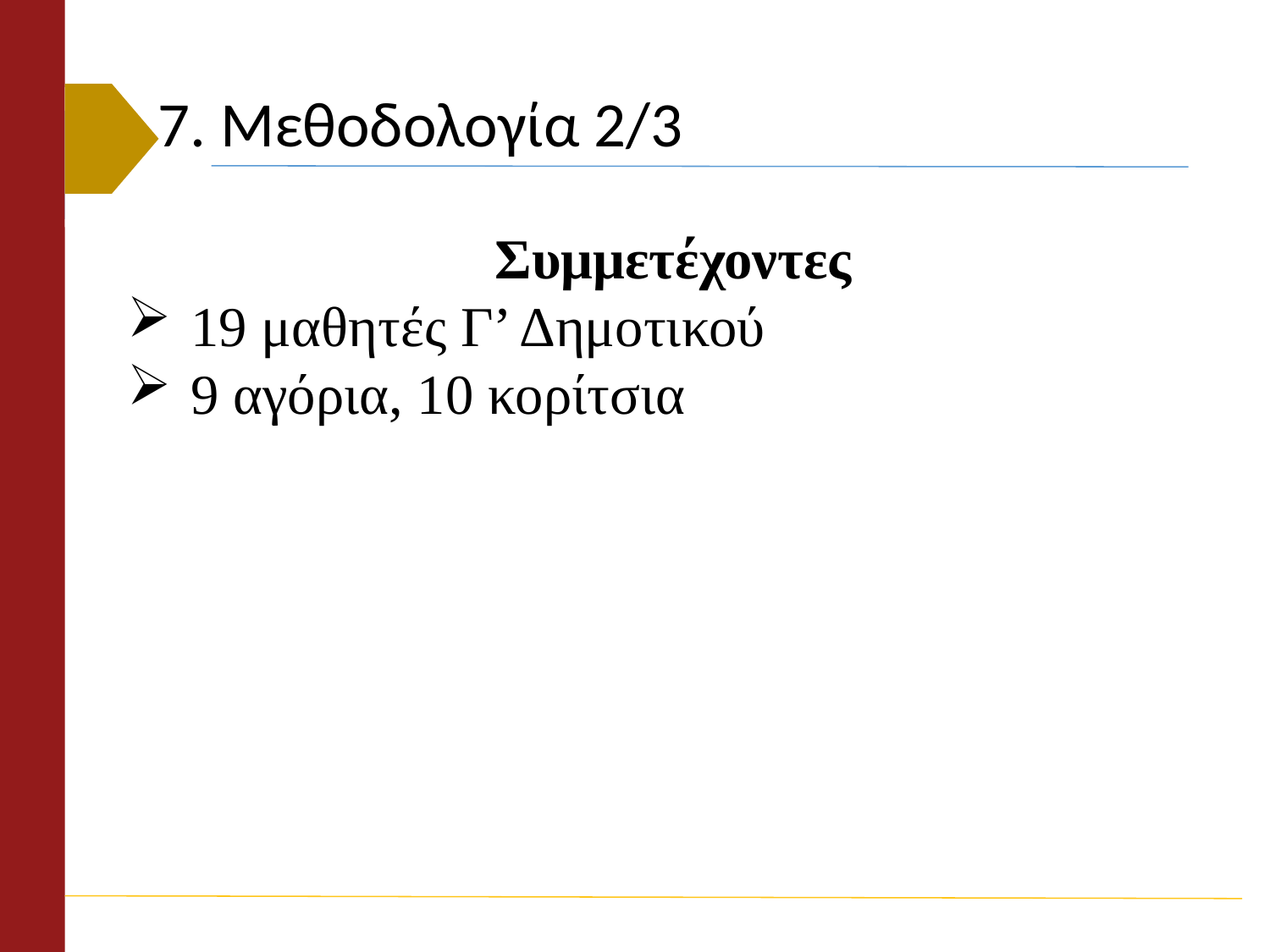

# 7. Μεθοδολογία 2/3
    Συμμετέχοντες
19 μαθητές Γ’ Δημοτικού
9 αγόρια, 10 κορίτσια